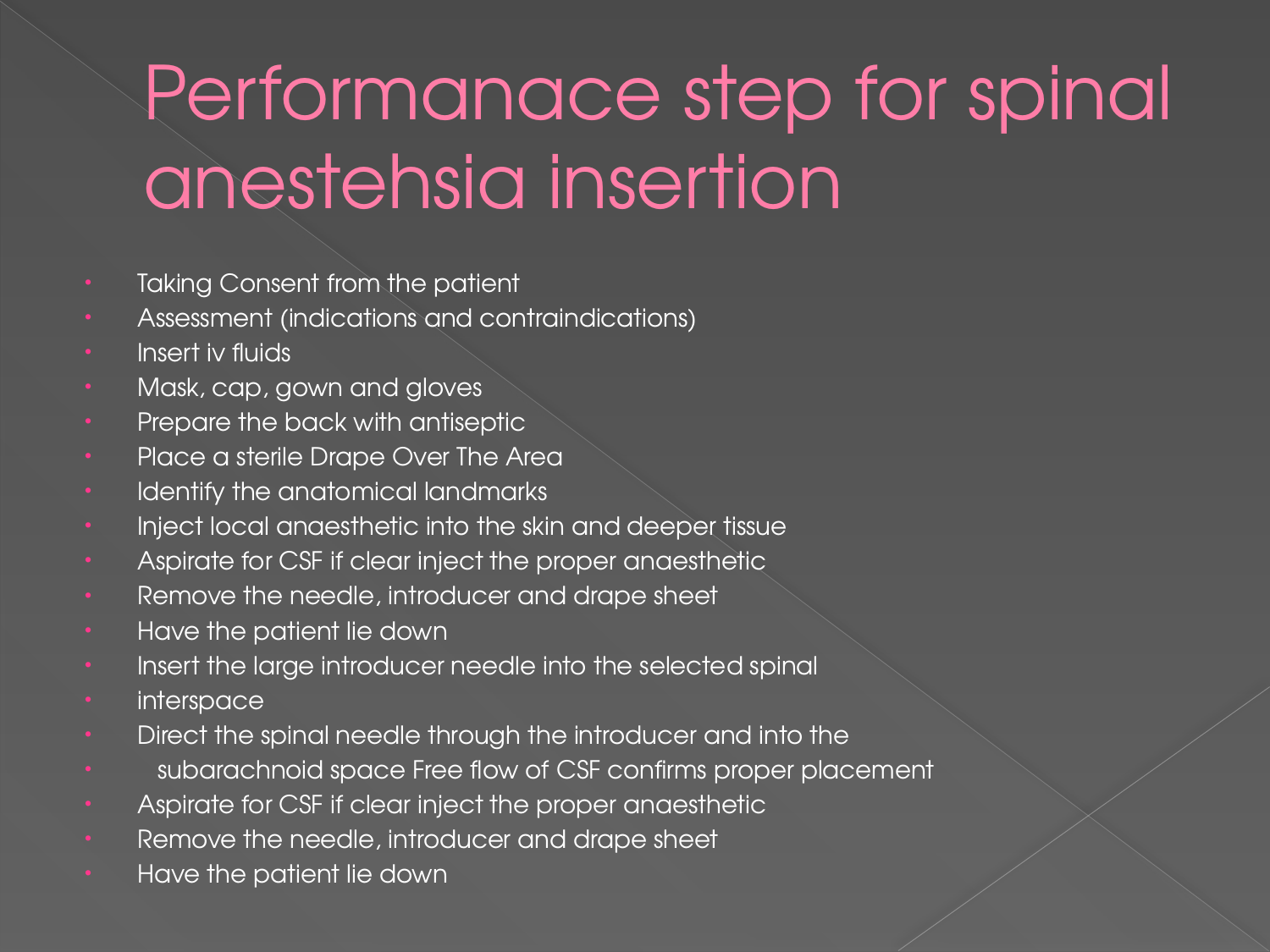

# Performanace step for spinal anestehsia insertion
Taking Consent from the patient
Assessment (indications and contraindications)
Insert iv fluids
Mask, cap, gown and gloves
Prepare the back with antiseptic
Place a sterile Drape Over The Area
Identify the anatomical landmarks
Inject local anaesthetic into the skin and deeper tissue
Aspirate for CSF if clear inject the proper anaesthetic
Remove the needle, introducer and drape sheet
Have the patient lie down
Insert the large introducer needle into the selected spinal
interspace
Direct the spinal needle through the introducer and into the
   subarachnoid space Free flow of CSF confirms proper placement
Aspirate for CSF if clear inject the proper anaesthetic
Remove the needle, introducer and drape sheet
Have the patient lie down